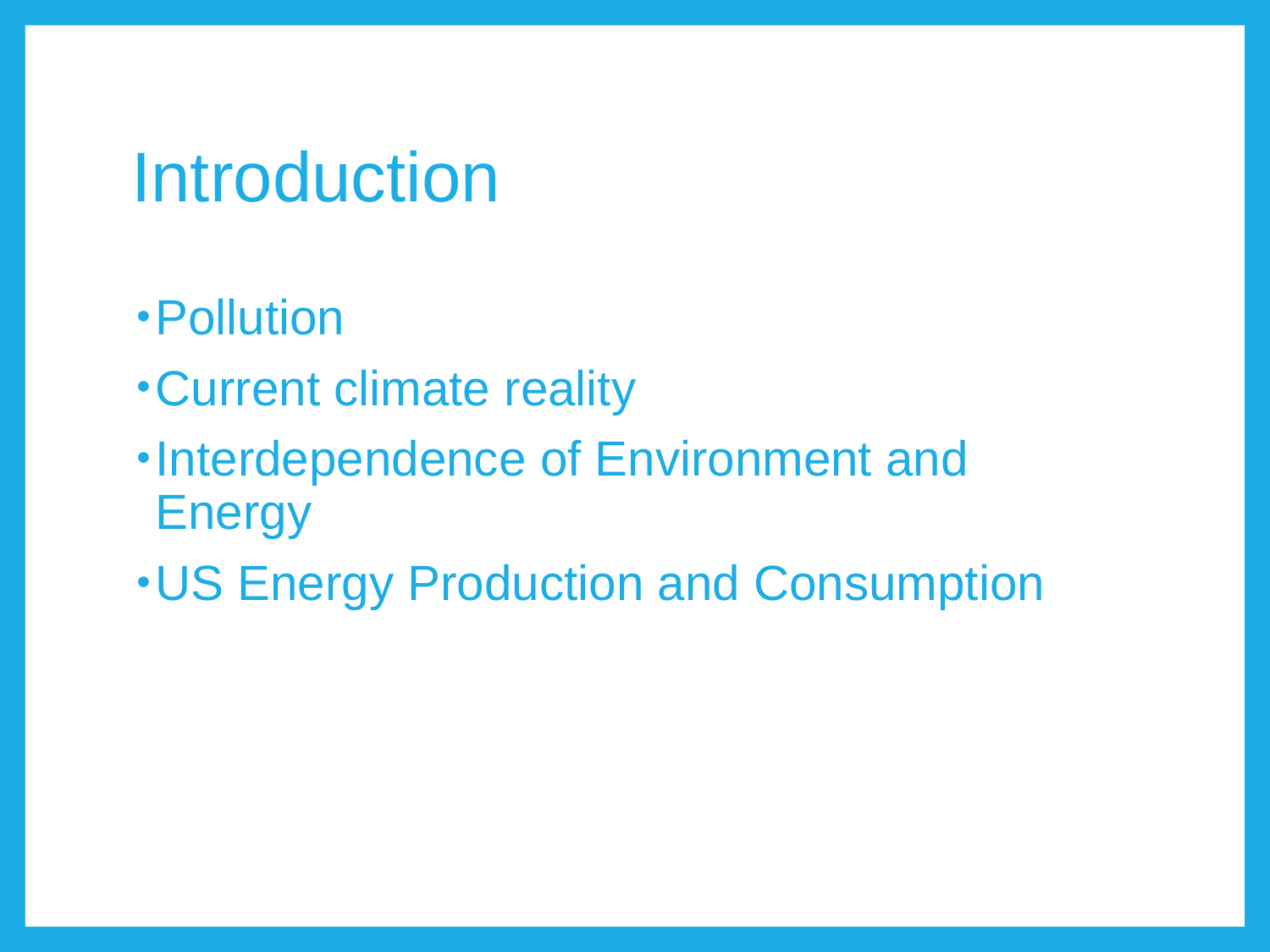

# Introduction
Pollution
Current climate reality
Interdependence of Environment and Energy
US Energy Production and Consumption